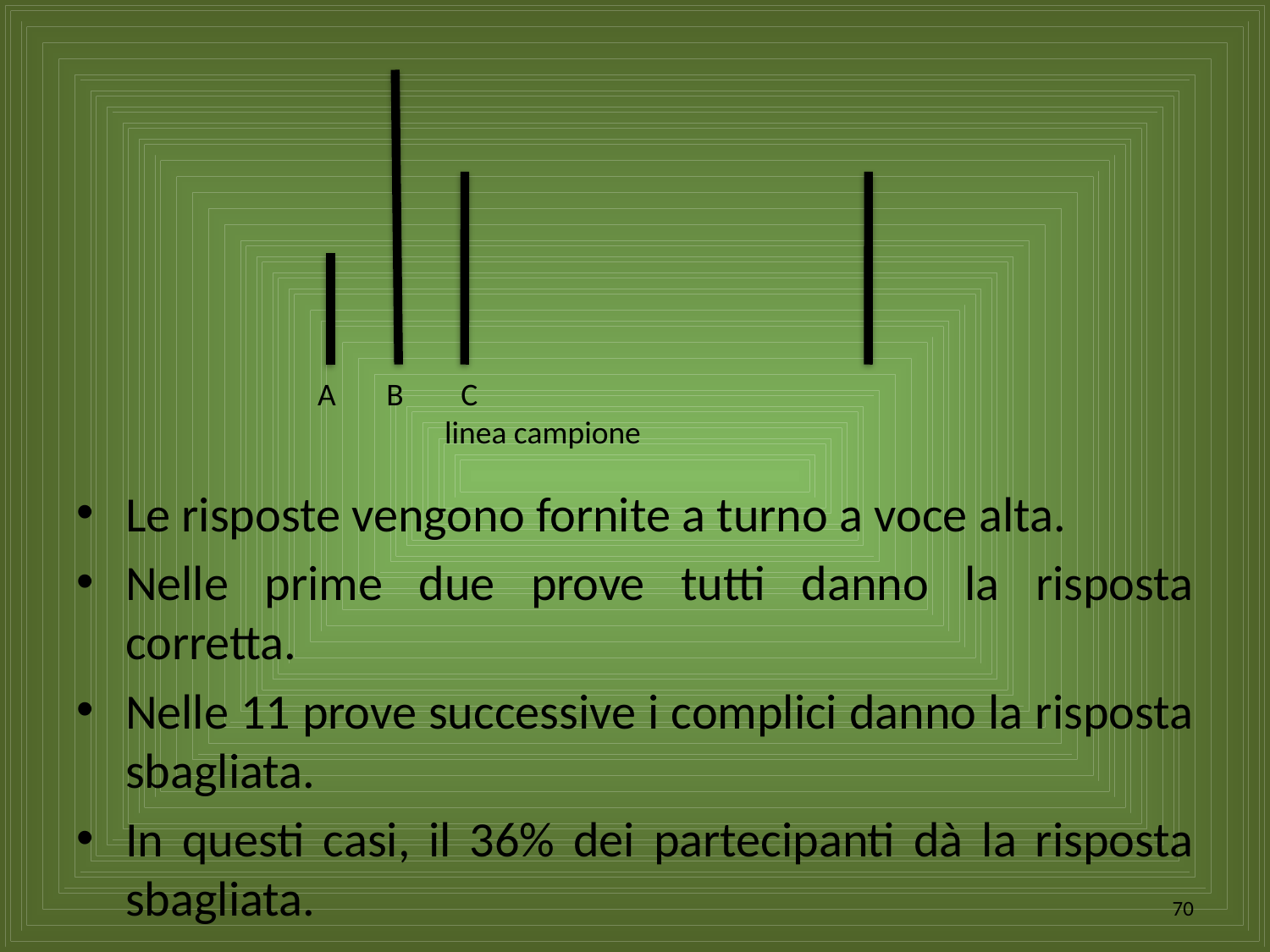

A       B        C					linea campione
Le risposte vengono fornite a turno a voce alta.
Nelle prime due prove tutti danno la risposta corretta.
Nelle 11 prove successive i complici danno la risposta sbagliata.
In questi casi, il 36% dei partecipanti dà la risposta sbagliata.
70